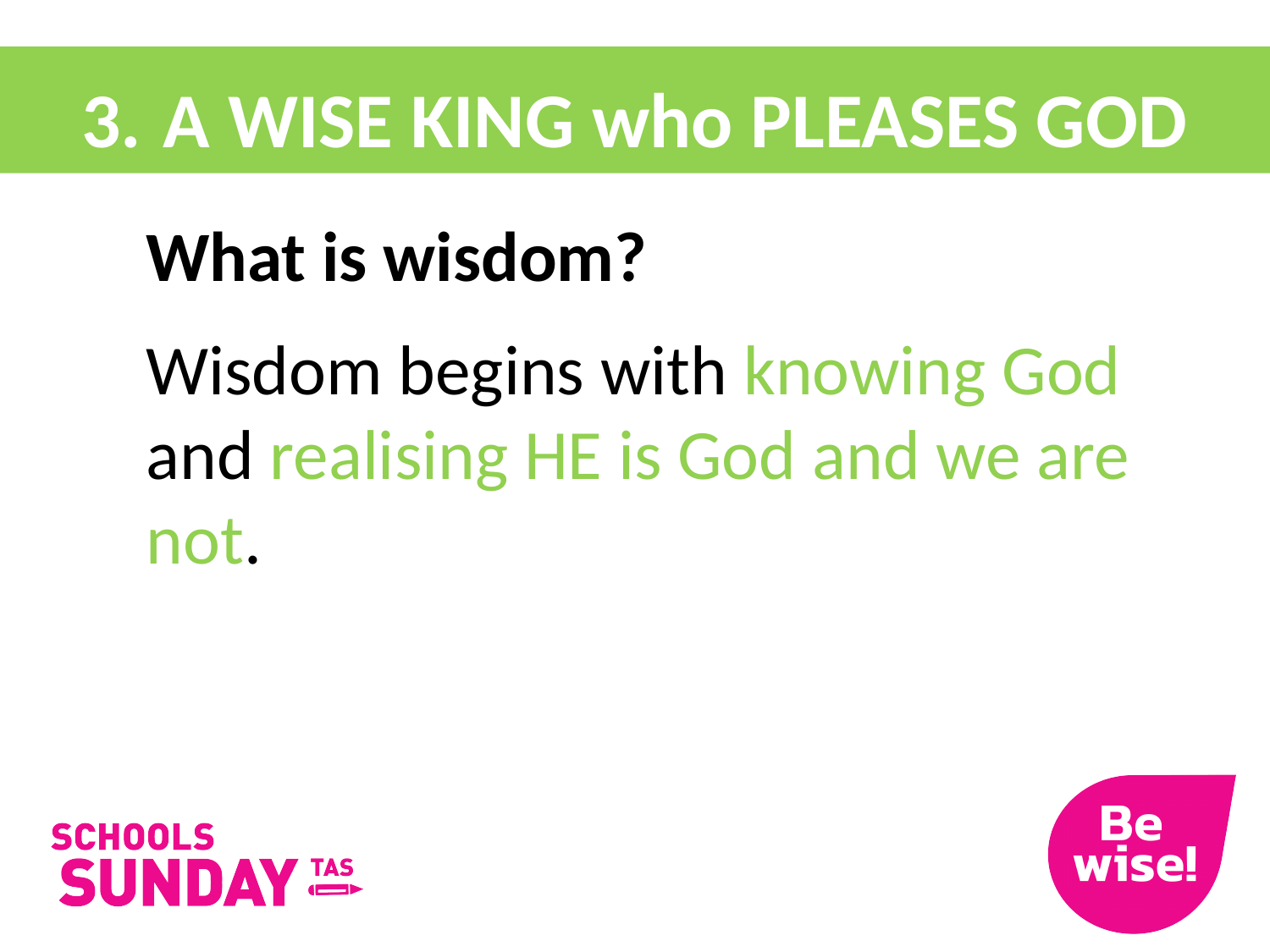

3. A WISE KING who PLEASES GOD
What is wisdom?

Wisdom begins with knowing God and realising HE is God and we are not.